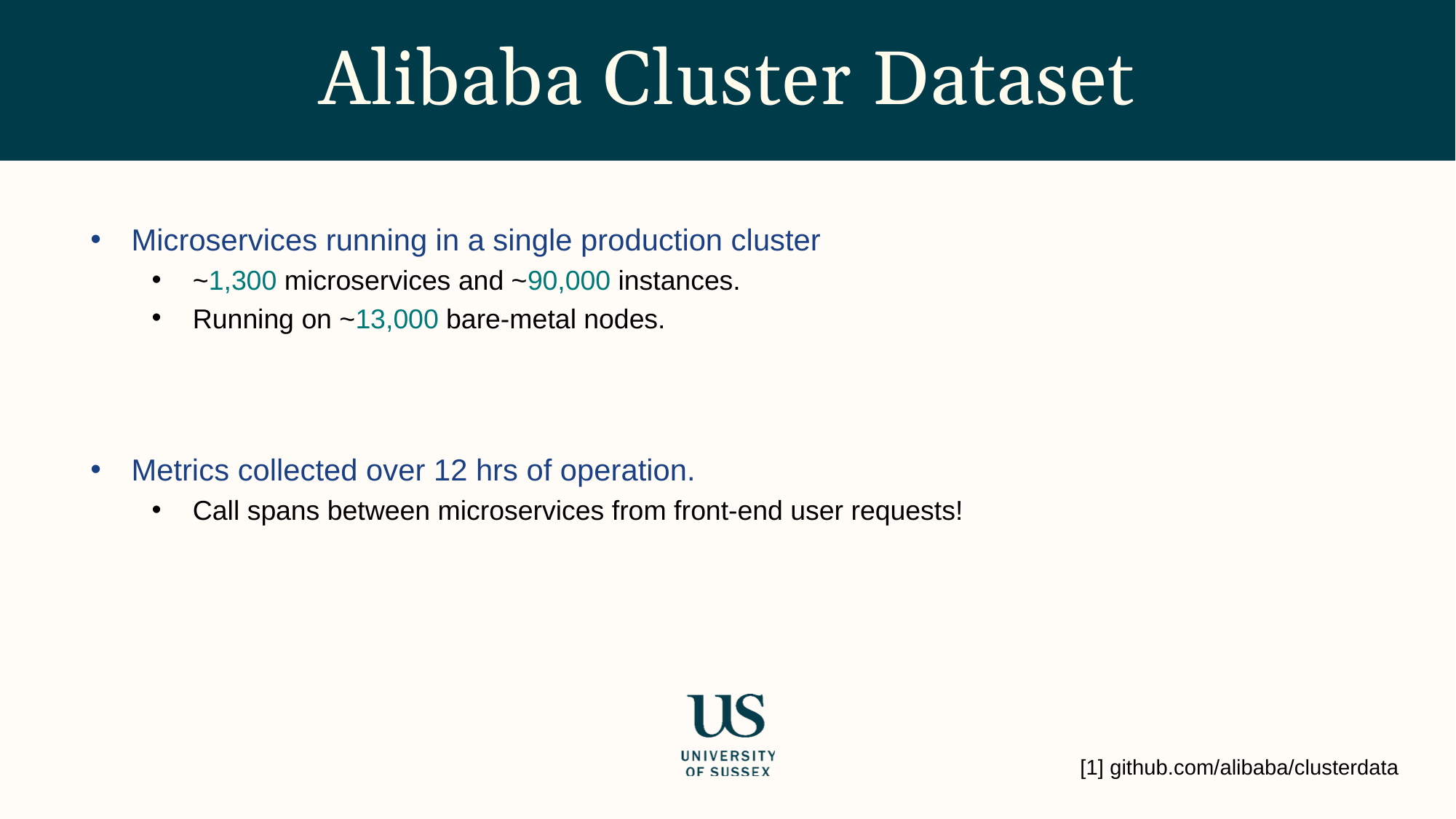

# Alibaba Cluster Dataset
Microservices running in a single production cluster
~1,300 microservices and ~90,000 instances.
Running on ~13,000 bare-metal nodes.

Metrics collected over 12 hrs of operation.
Call spans between microservices from front-end user requests!
[1] github.com/alibaba/clusterdata